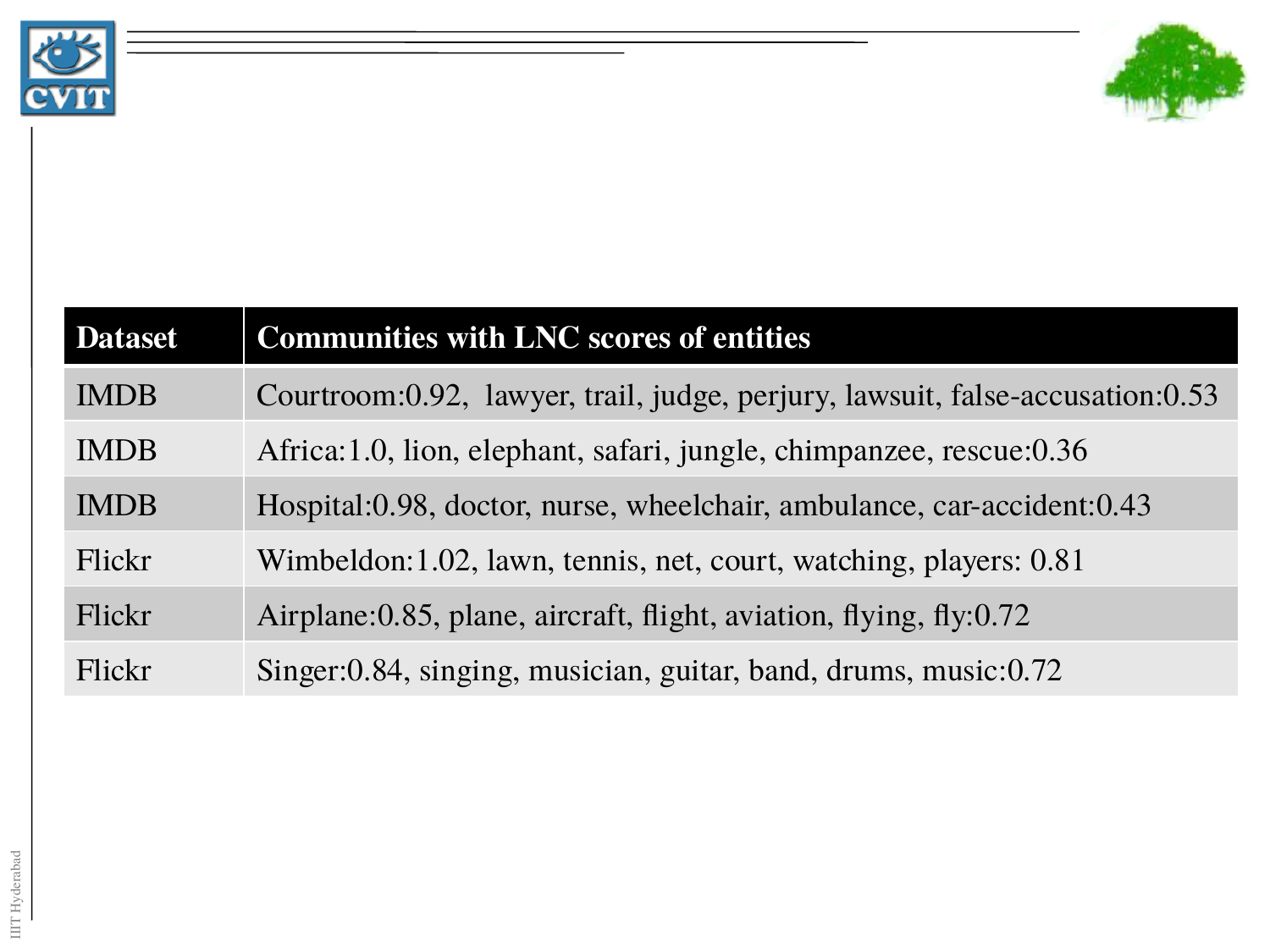

| Dataset | Communities with LNC scores of entities |
| --- | --- |
| IMDB | Courtroom:0.92, lawyer, trail, judge, perjury, lawsuit, false-accusation:0.53 |
| IMDB | Africa:1.0, lion, elephant, safari, jungle, chimpanzee, rescue:0.36 |
| IMDB | Hospital:0.98, doctor, nurse, wheelchair, ambulance, car-accident:0.43 |
| Flickr | Wimbeldon:1.02, lawn, tennis, net, court, watching, players: 0.81 |
| Flickr | Airplane:0.85, plane, aircraft, flight, aviation, flying, fly:0.72 |
| Flickr | Singer:0.84, singing, musician, guitar, band, drums, music:0.72 |